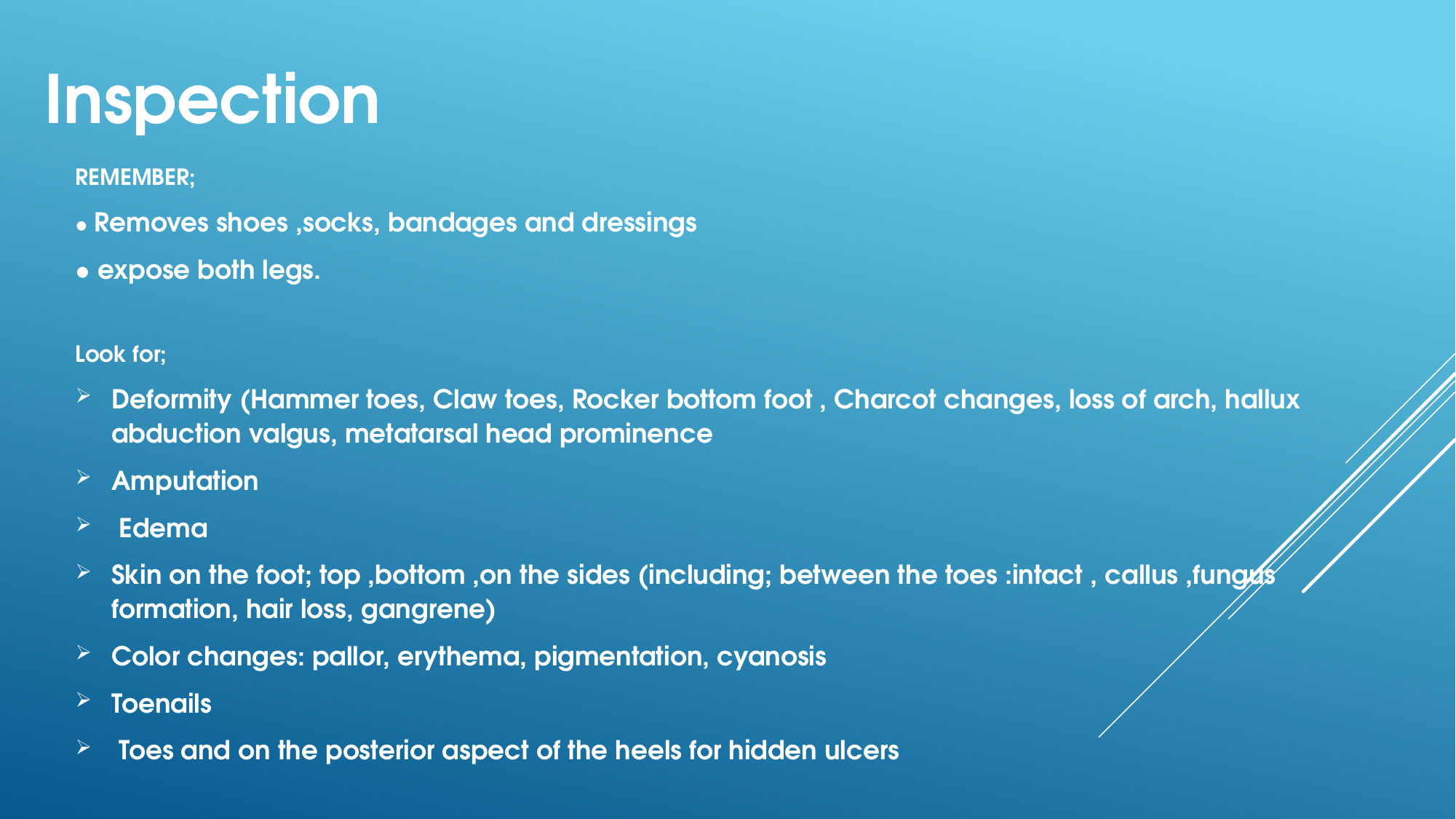

Inspection

REMEMBER;
• Removes shoes ,socks, bandages and dressings
• expose both legs.

Look for;
Deformity (Hammer toes, Claw toes, Rocker bottom foot , Charcot changes, loss of arch, hallux abduction valgus, metatarsal head prominence
Amputation
 Edema
Skin on the foot; top ,bottom ,on the sides (including; between the toes :intact , callus ,fungus formation, hair loss, gangrene)
Color changes: pallor, erythema, pigmentation, cyanosis
Toenails
 Toes and on the posterior aspect of the heels for hidden ulcers